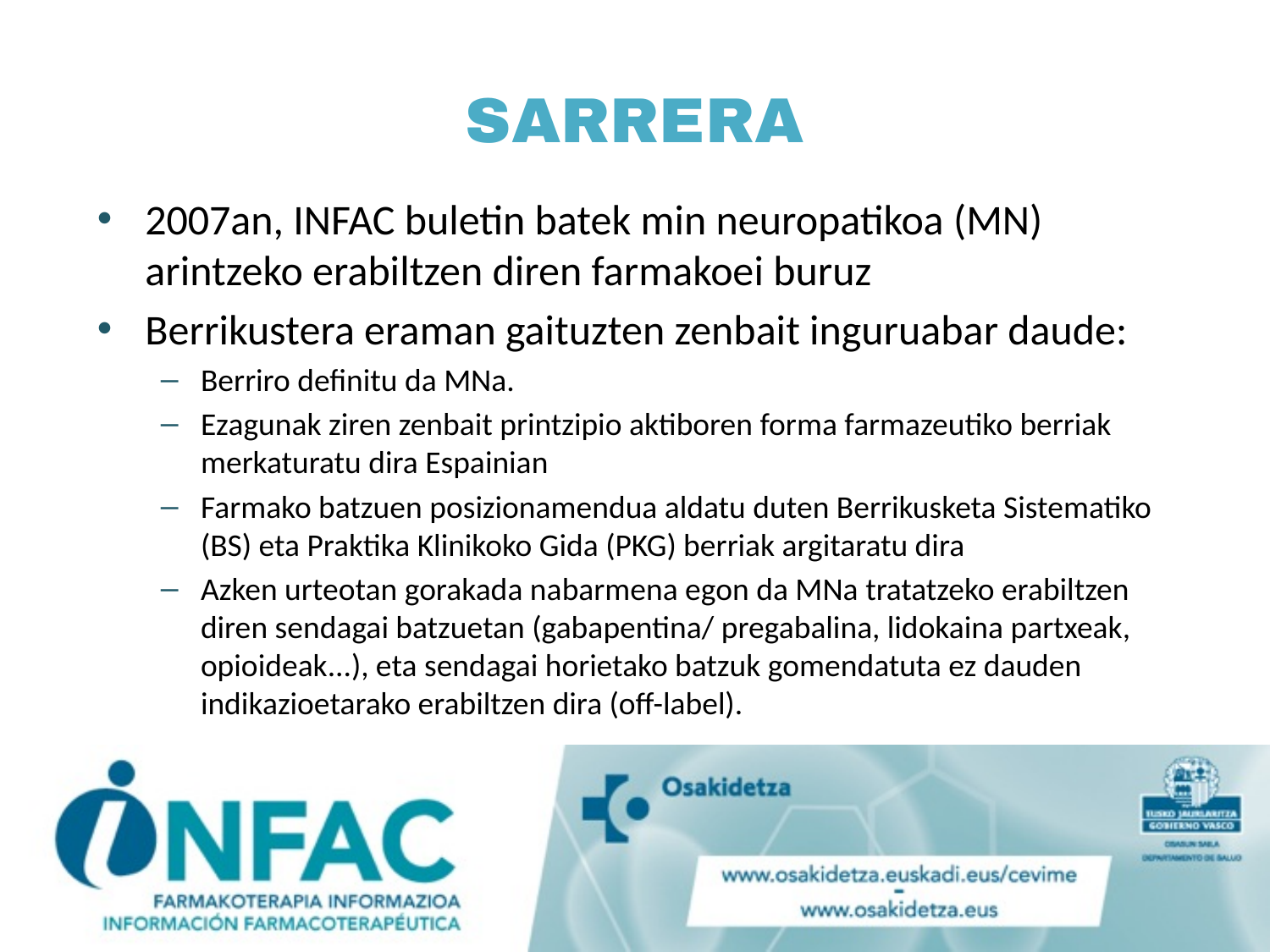

# SARRERA
2007an, INFAC buletin batek min neuropatikoa (MN) arintzeko erabiltzen diren farmakoei buruz
Berrikustera eraman gaituzten zenbait inguruabar daude:
Berriro definitu da MNa.
Ezagunak ziren zenbait printzipio aktiboren forma farmazeutiko berriak merkaturatu dira Espainian
Farmako batzuen posizionamendua aldatu duten Berrikusketa Sistematiko (BS) eta Praktika Klinikoko Gida (PKG) berriak argitaratu dira
Azken urteotan gorakada nabarmena egon da MNa tratatzeko erabiltzen diren sendagai batzuetan (gabapentina/ pregabalina, lidokaina partxeak, opioideak...), eta sendagai horietako batzuk gomendatuta ez dauden indikazioetarako erabiltzen dira (off-label).